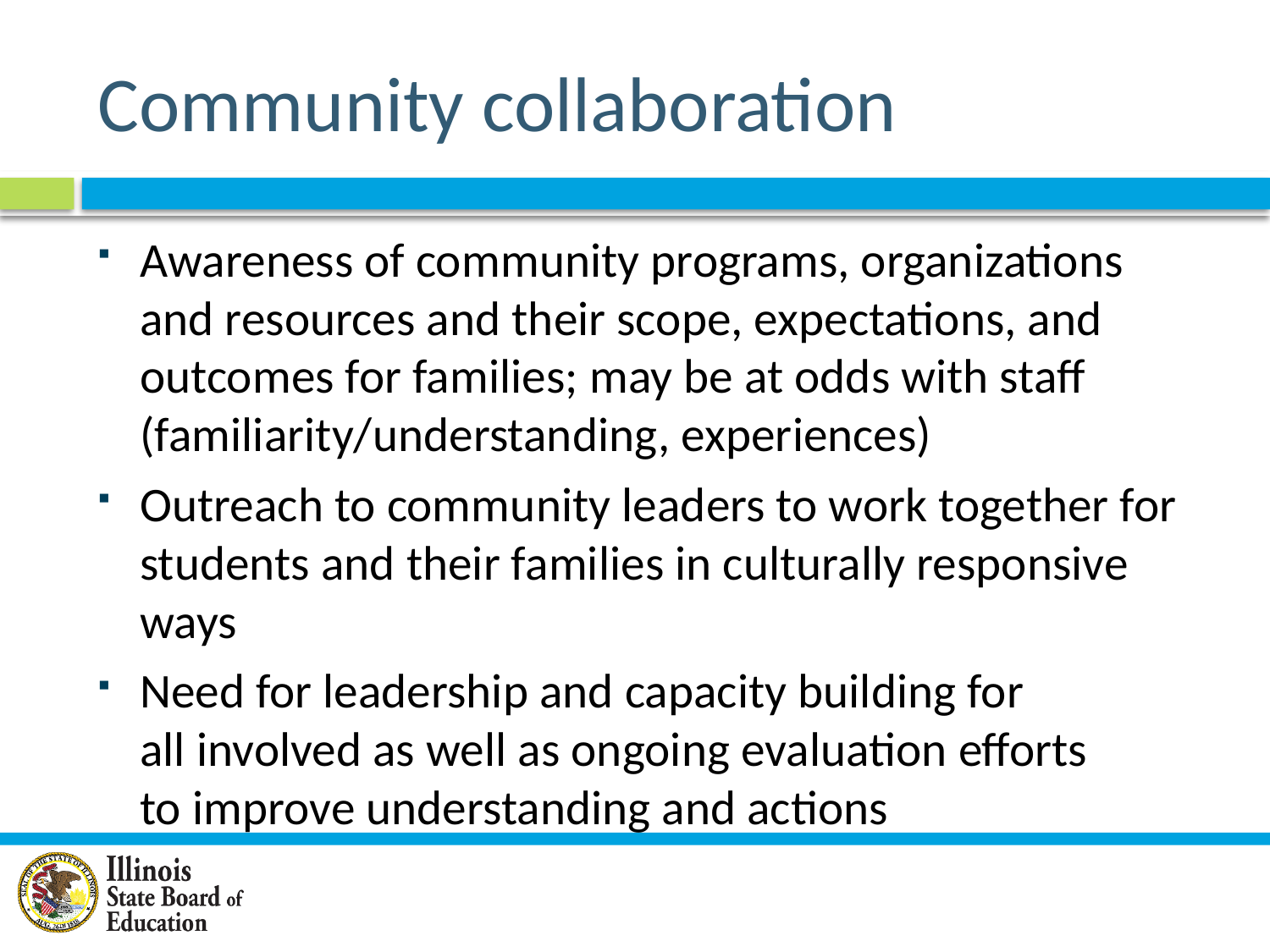

# Community collaboration
Awareness of community programs, organizations and resources and their scope, expectations, and outcomes for families; may be at odds with staff (familiarity/understanding, experiences)
Outreach to community leaders to work together for students and their families in culturally responsive ways
Need for leadership and capacity building for
all involved as well as ongoing evaluation efforts
to improve understanding and actions